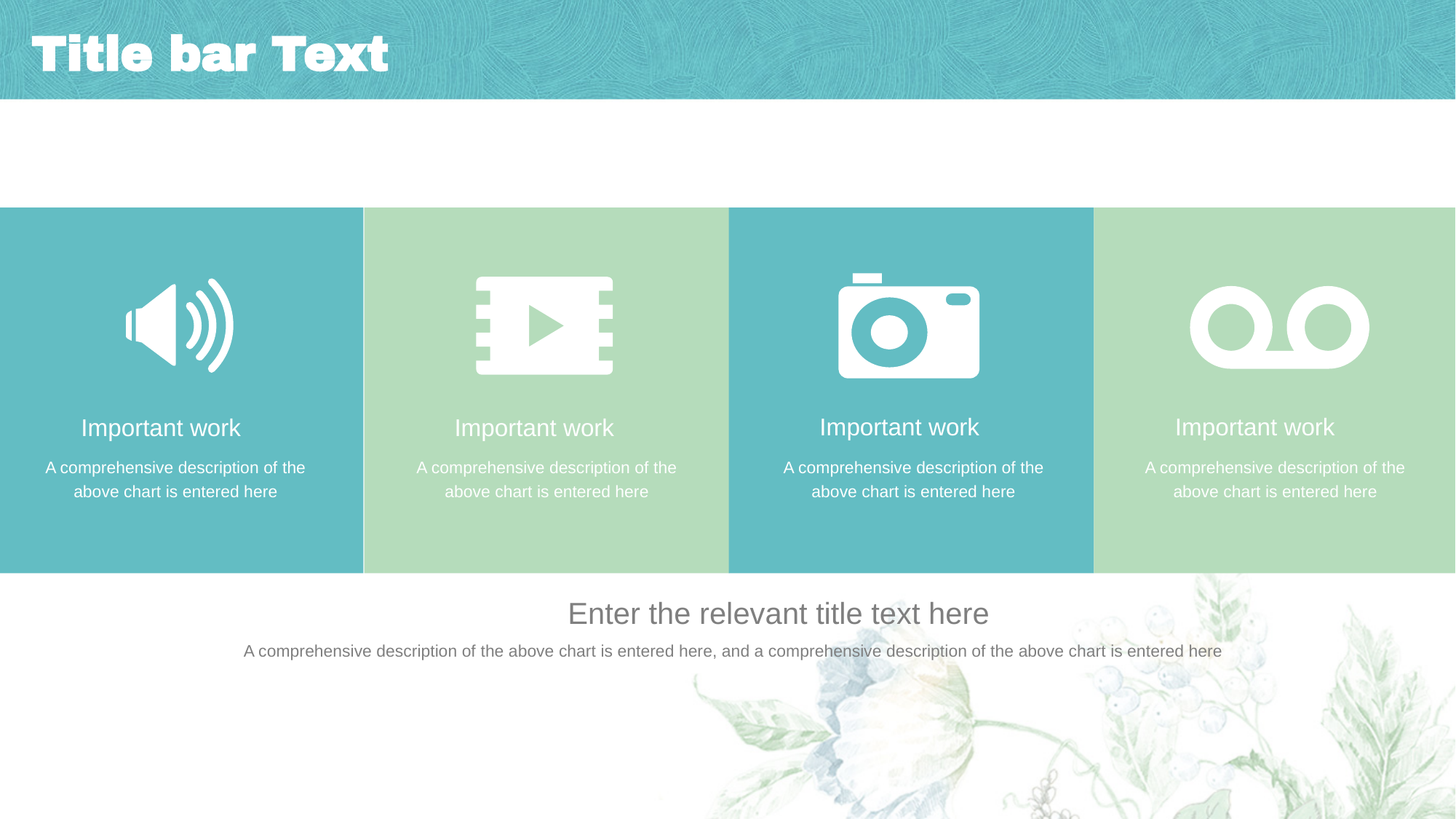

# Title bar Text

Important work
Important work
Important work
Important work
A comprehensive description of the above chart is entered here
A comprehensive description of the above chart is entered here
A comprehensive description of the above chart is entered here
A comprehensive description of the above chart is entered here
Enter the relevant title text here
A comprehensive description of the above chart is entered here, and a comprehensive description of the above chart is entered here